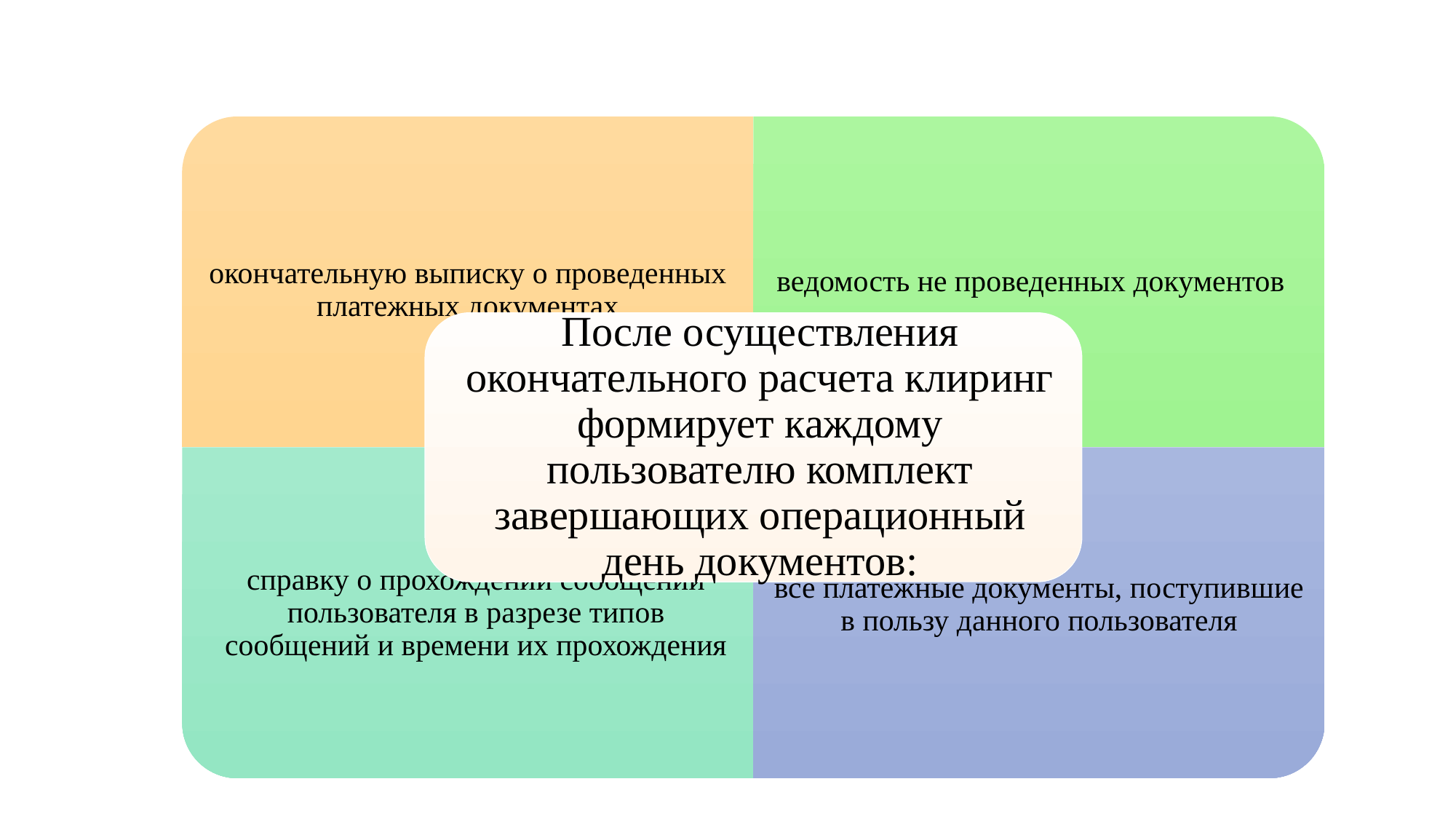

окончательную выписку о проведенных платежных документах
ведомость не проведенных документов
справку о прохождении сообщений пользователя в разрезе типов сообщений и времени их прохождения
все платежные документы, поступившие в пользу данного пользователя
После осуществления окончательного расчета клиринг формирует каждому пользователю комплект завершающих операционный день документов: